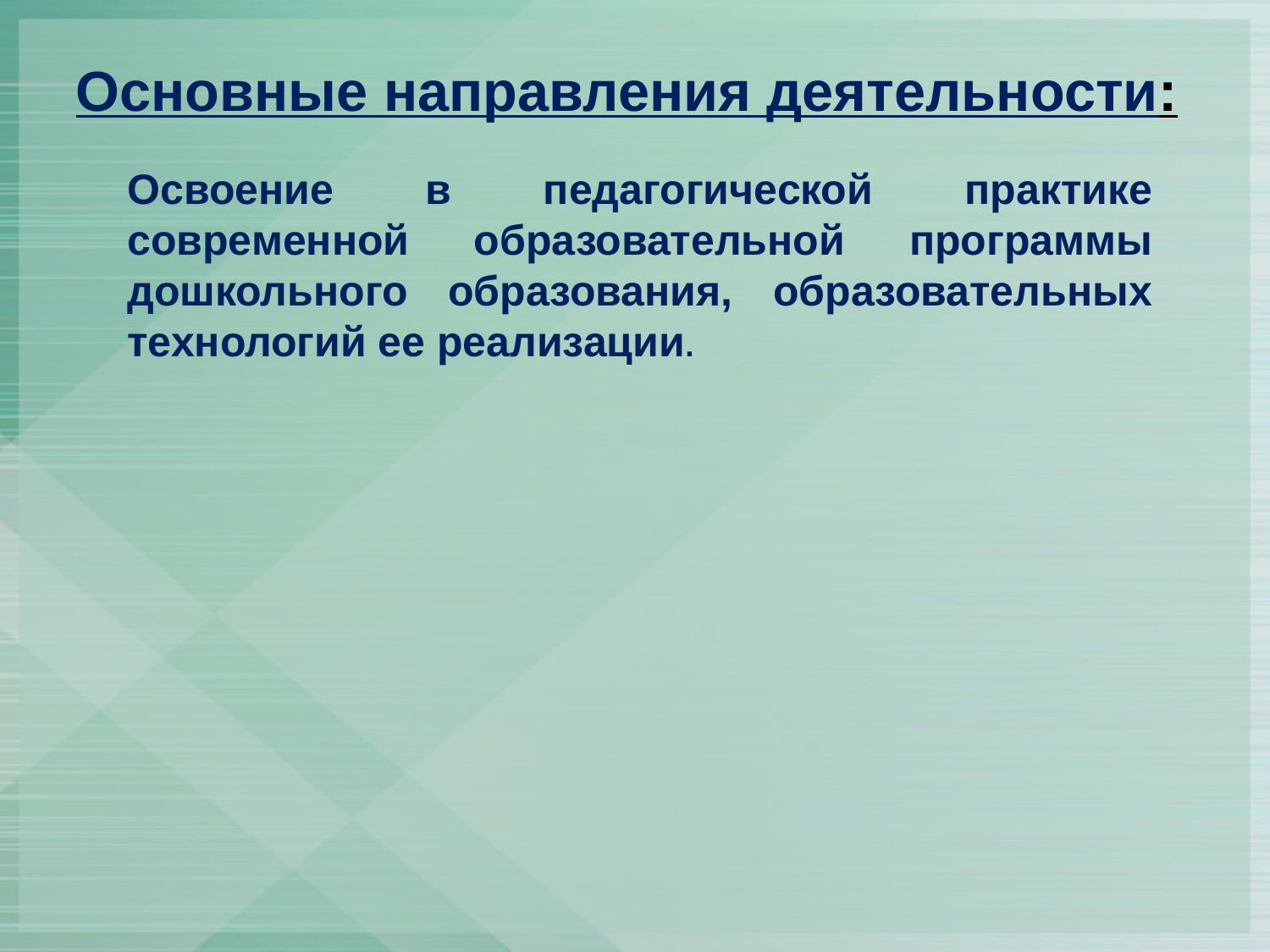

# Основные направления деятельности:
Освоение в педагогической практике современной образовательной программы дошкольного образования, образовательных технологий ее реализации.